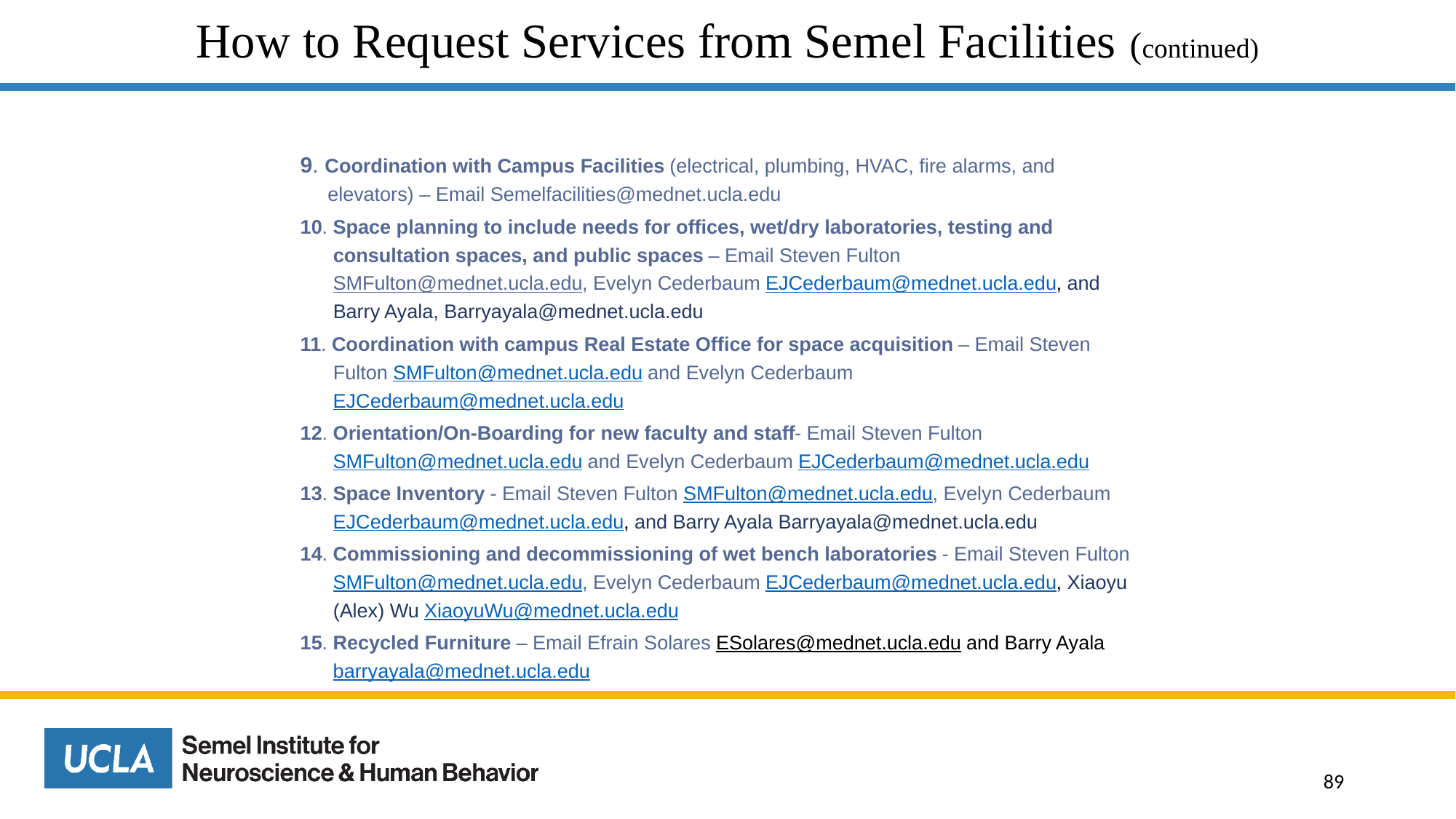

# How to Request Services from Semel Facilities (continued)
9. Coordination with Campus Facilities (electrical, plumbing, HVAC, fire alarms, and
     elevators) – Email Semelfacilities@mednet.ucla.edu
10. Space planning to include needs for offices, wet/dry laboratories, testing and
      consultation spaces, and public spaces – Email Steven Fulton
      SMFulton@mednet.ucla.edu, Evelyn Cederbaum EJCederbaum@mednet.ucla.edu, and
      Barry Ayala, Barryayala@mednet.ucla.edu
11. Coordination with campus Real Estate Office for space acquisition – Email Steven
      Fulton SMFulton@mednet.ucla.edu and Evelyn Cederbaum
      EJCederbaum@mednet.ucla.edu
12. Orientation/On-Boarding for new faculty and staff- Email Steven Fulton
      SMFulton@mednet.ucla.edu and Evelyn Cederbaum EJCederbaum@mednet.ucla.edu
13. Space Inventory - Email Steven Fulton SMFulton@mednet.ucla.edu, Evelyn Cederbaum
      EJCederbaum@mednet.ucla.edu, and Barry Ayala Barryayala@mednet.ucla.edu
14. Commissioning and decommissioning of wet bench laboratories - Email Steven Fulton
      SMFulton@mednet.ucla.edu, Evelyn Cederbaum EJCederbaum@mednet.ucla.edu, Xiaoyu
      (Alex) Wu XiaoyuWu@mednet.ucla.edu
15. Recycled Furniture – Email Efrain Solares ESolares@mednet.ucla.edu and Barry Ayala
      barryayala@mednet.ucla.edu

89